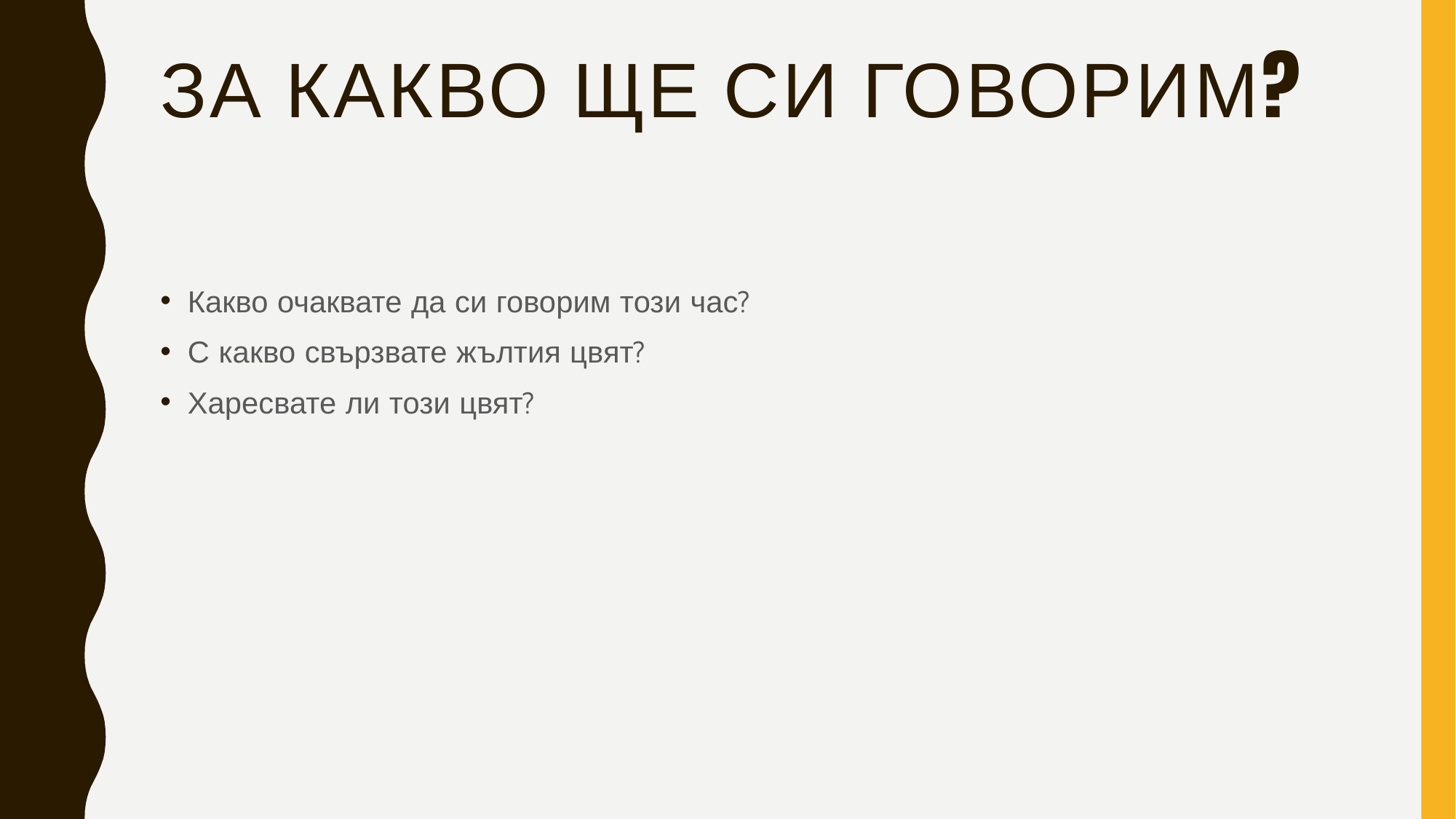

# За какво ще си говорим?
Какво очаквате да си говорим този час?
С какво свързвате жълтия цвят?
Харесвате ли този цвят?